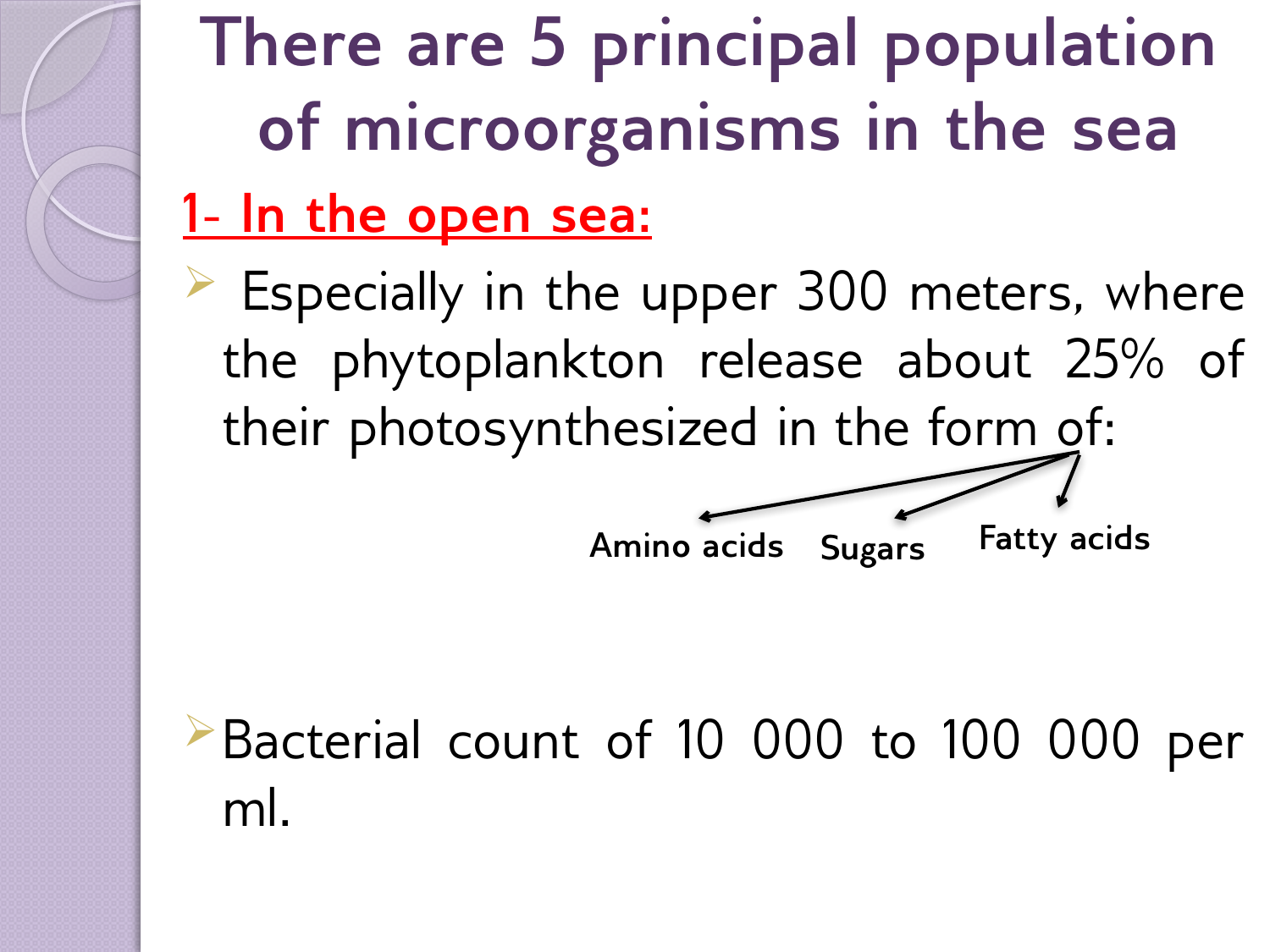

# There are 5 principal population of microorganisms in the sea
1- In the open sea:
 Especially in the upper 300 meters, where the phytoplankton release about 25% of their photosynthesized in the form of:

Bacterial count of 10 000 to 100 000 per ml.
Fatty acids
Amino acids
Sugars